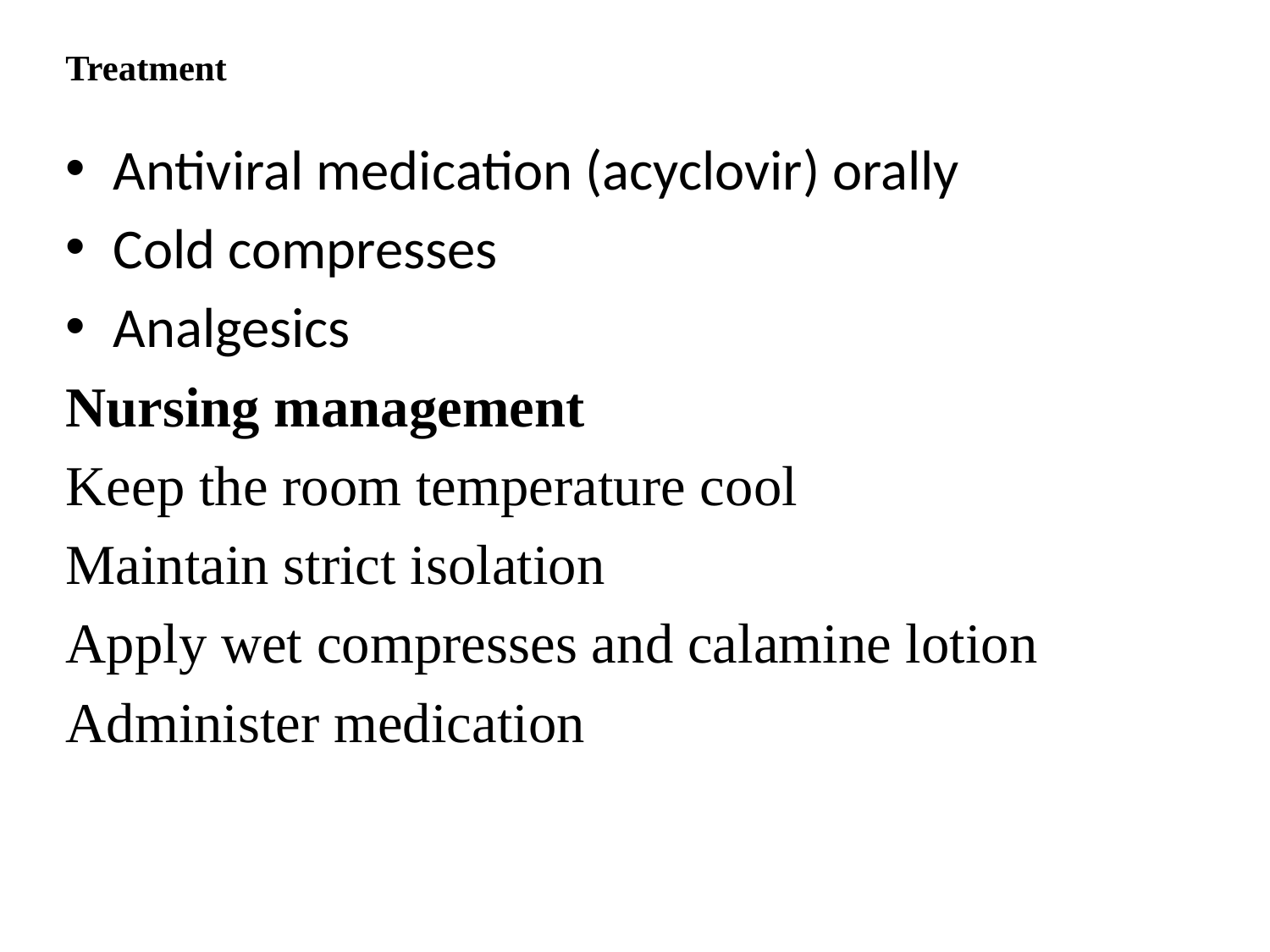

# Treatment
Antiviral medication (acyclovir) orally
Cold compresses
Analgesics
Nursing management
Keep the room temperature cool
Maintain strict isolation
Apply wet compresses and calamine lotion
Administer medication